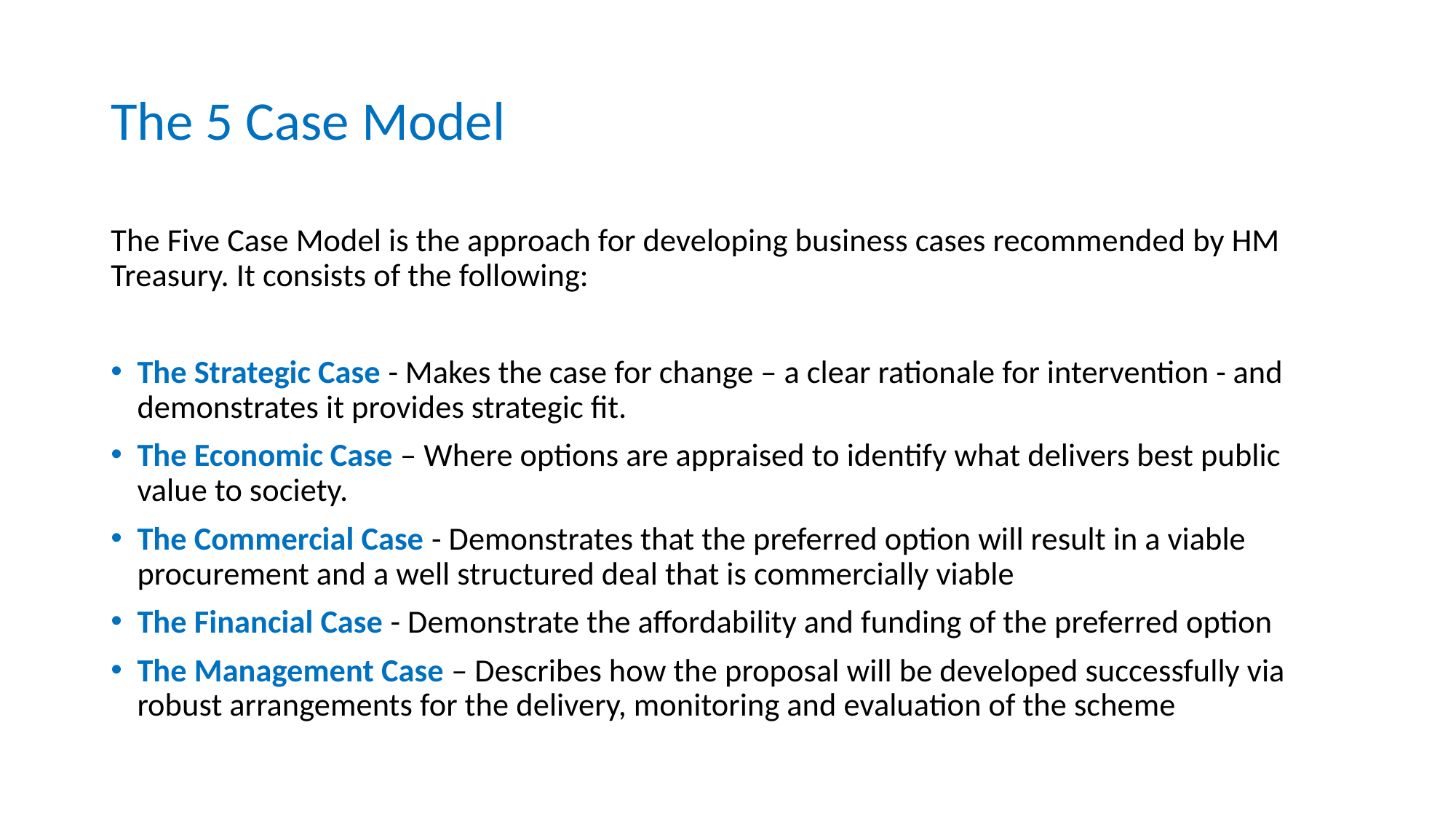

# The 5 Case Model
The Five Case Model is the approach for developing business cases recommended by HM Treasury. It consists of the following:

The Strategic Case - Makes the case for change – a clear rationale for intervention - and demonstrates it provides strategic fit.
The Economic Case – Where options are appraised to identify what delivers best public value to society.
The Commercial Case - Demonstrates that the preferred option will result in a viable procurement and a well structured deal that is commercially viable
The Financial Case - Demonstrate the affordability and funding of the preferred option
The Management Case – Describes how the proposal will be developed successfully via robust arrangements for the delivery, monitoring and evaluation of the scheme